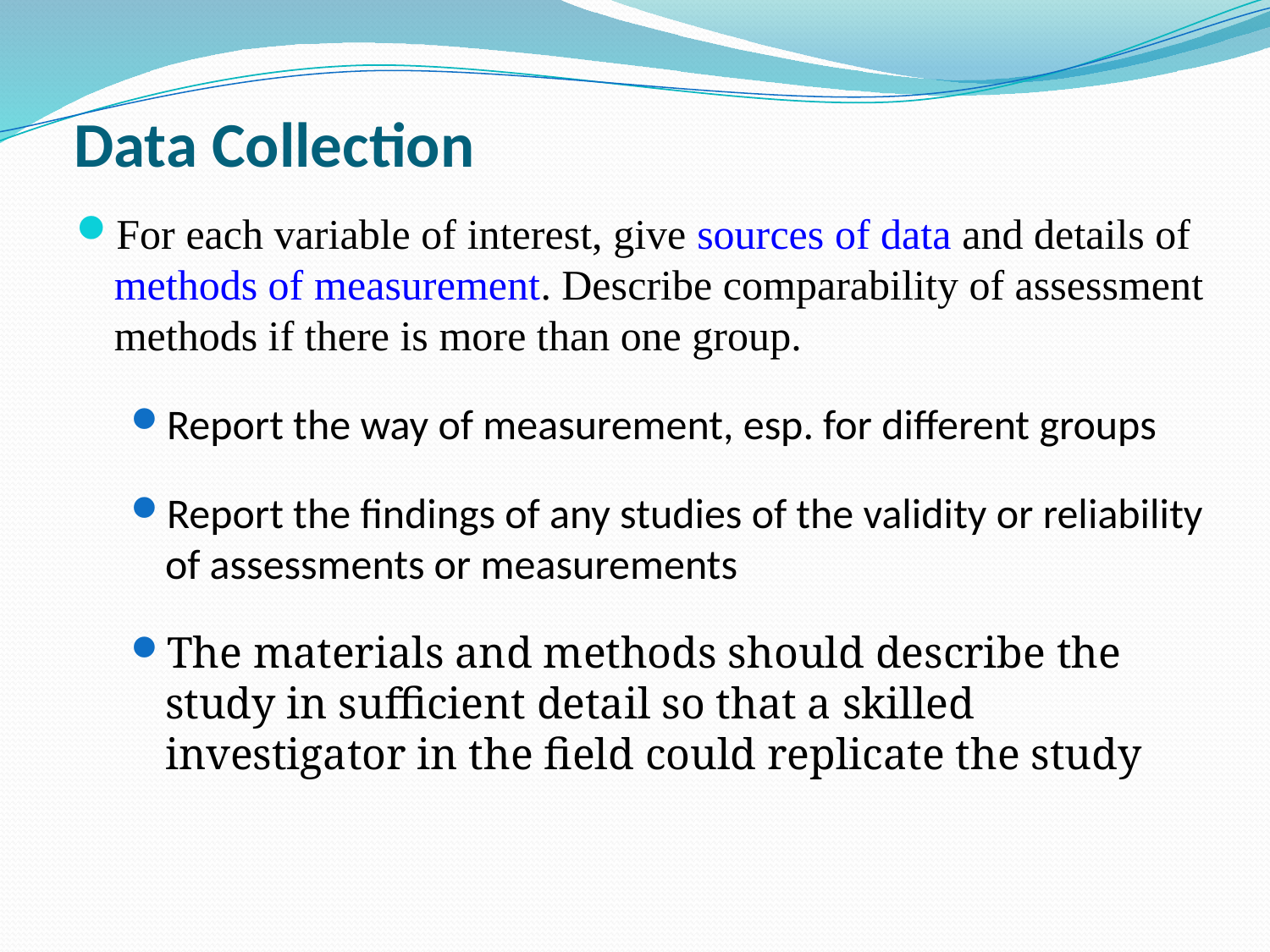

# Data Collection
For each variable of interest, give sources of data and details of methods of measurement. Describe comparability of assessment methods if there is more than one group.

Report the way of measurement, esp. for different groups

Report the findings of any studies of the validity or reliability of assessments or measurements

The materials and methods should describe the study in sufficient detail so that a skilled investigator in the field could replicate the study